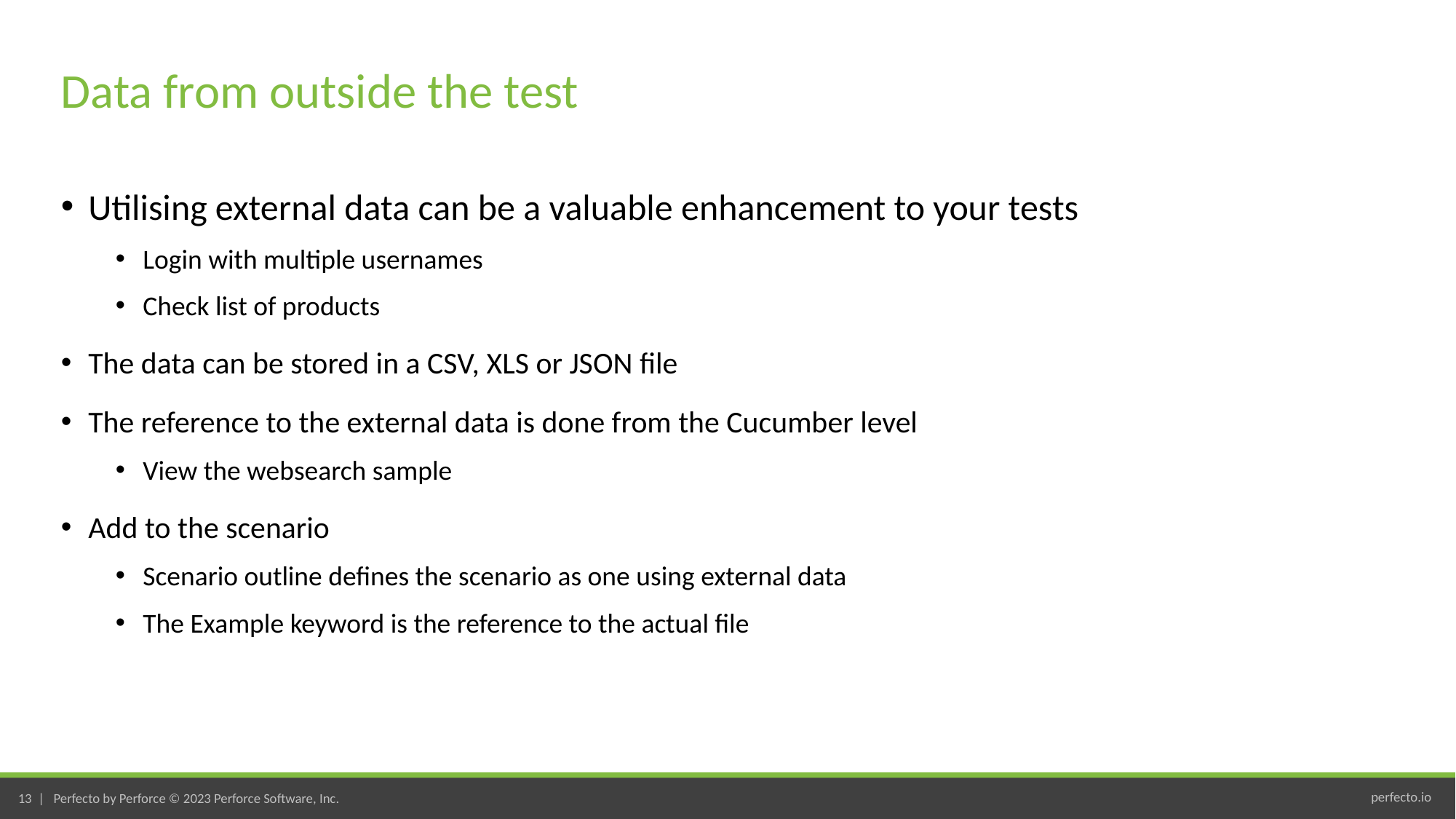

# Data from outside the test
Utilising external data can be a valuable enhancement to your tests
Login with multiple usernames
Check list of products
The data can be stored in a CSV, XLS or JSON file
The reference to the external data is done from the Cucumber level
View the websearch sample
Add to the scenario
Scenario outline defines the scenario as one using external data
The Example keyword is the reference to the actual file